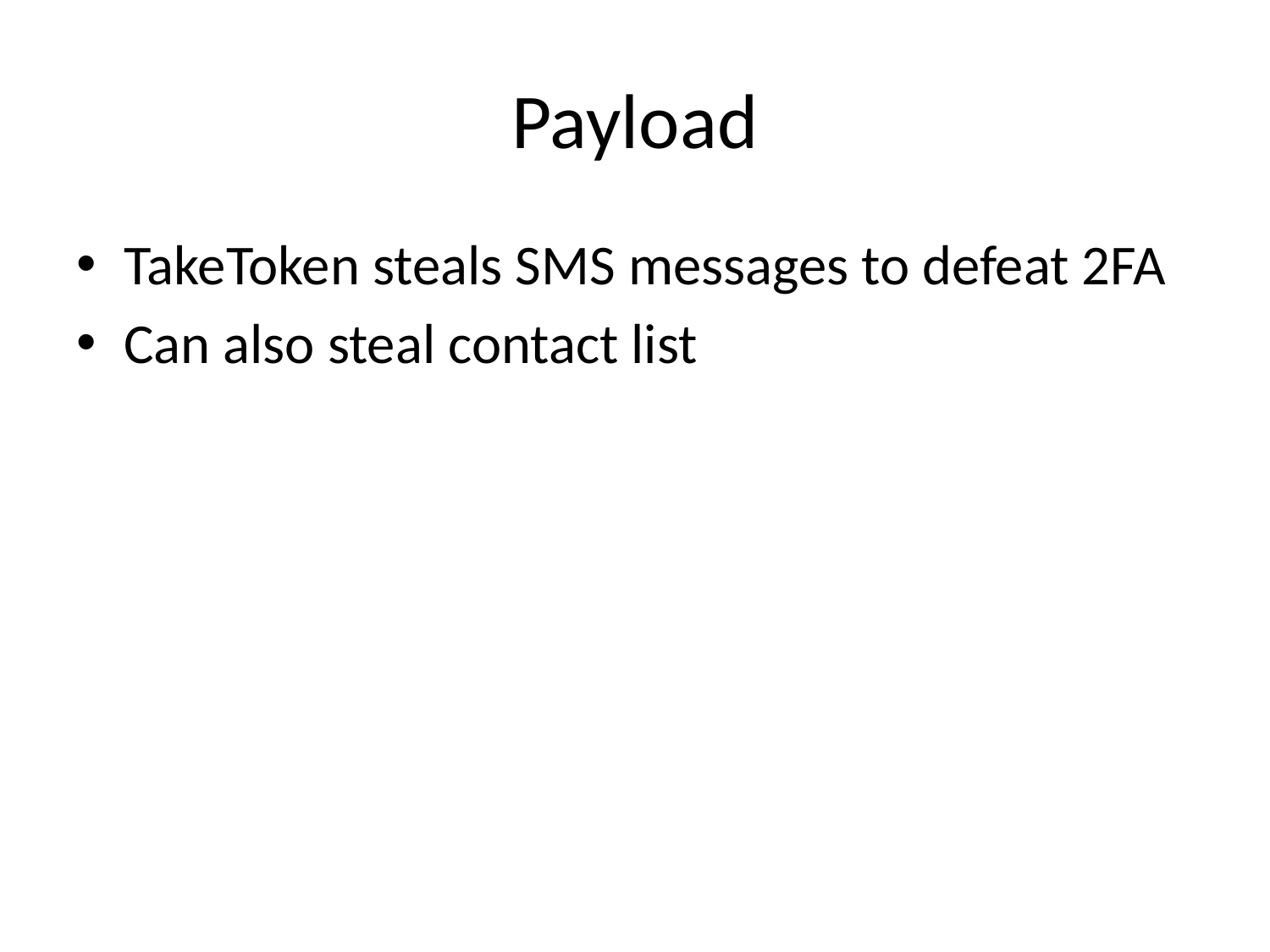

# Payload
TakeToken steals SMS messages to defeat 2FA
Can also steal contact list